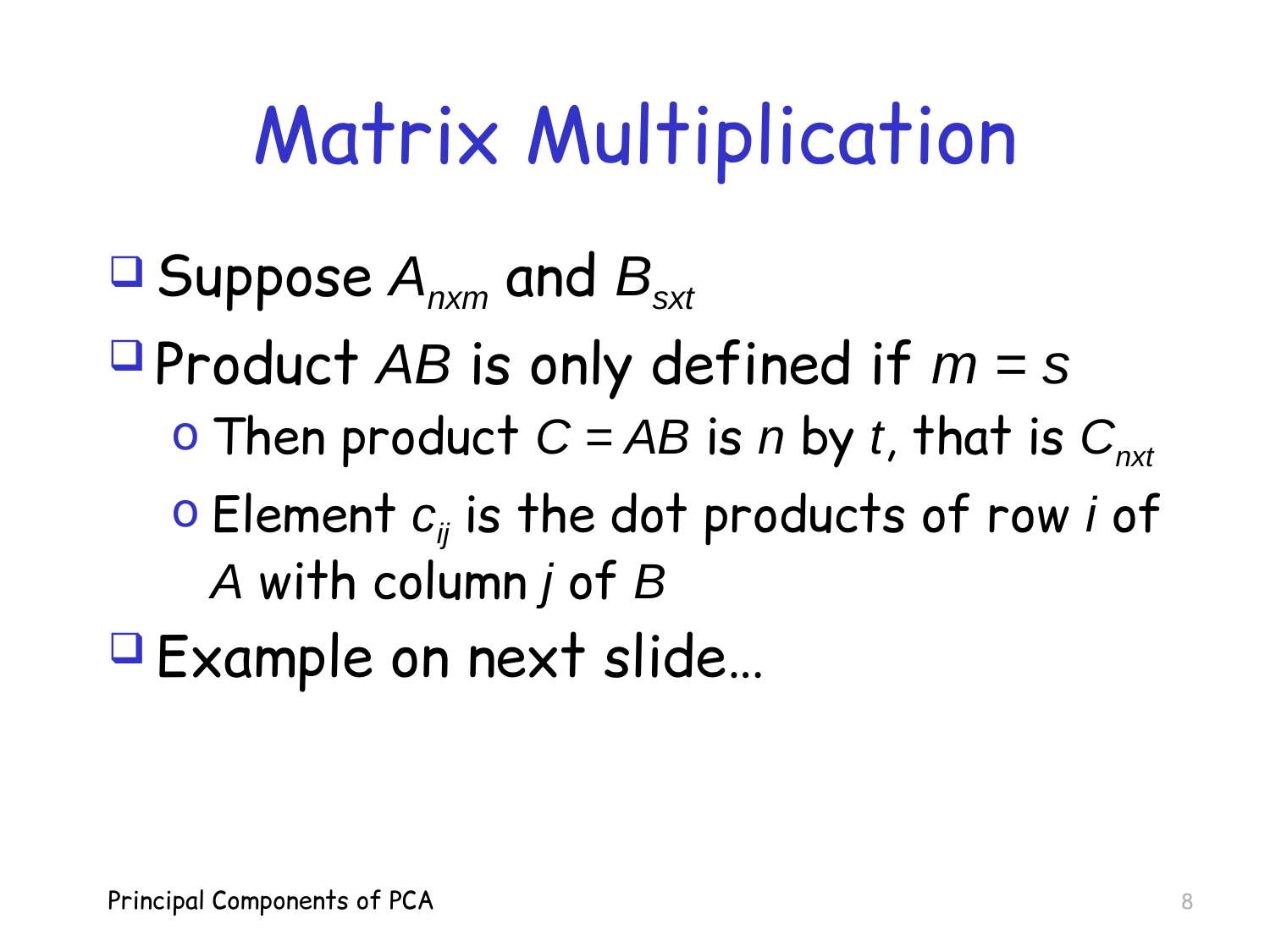

# Matrix Multiplication
Suppose Anxm and Bsxt
Product AB is only defined if m = s
Then product C = AB is n by t, that is Cnxt
Element cij is the dot products of row i of A with column j of B
Example on next slide…
Principal Components of PCA
8